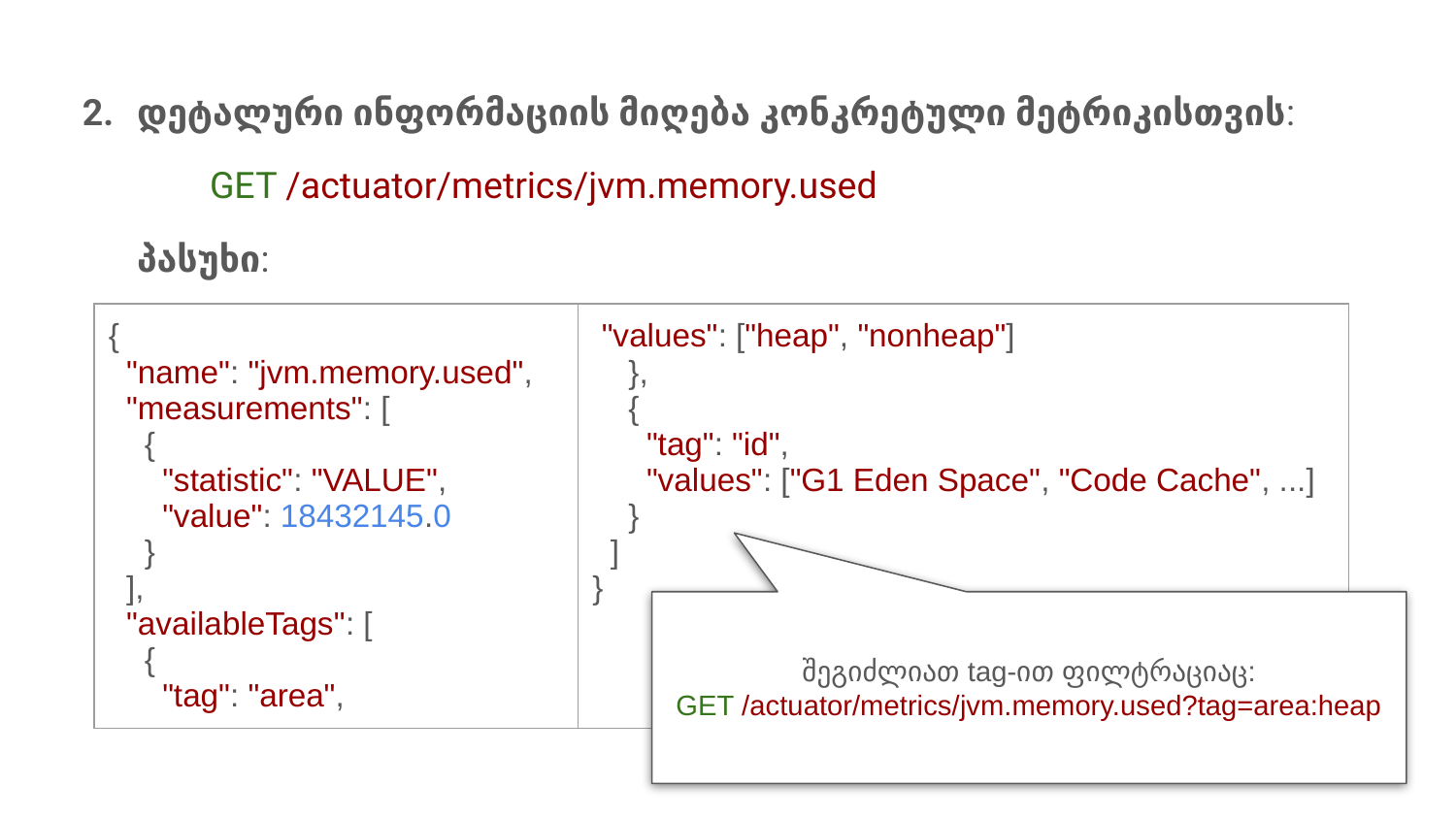

დეტალური ინფორმაციის მიღება კონკრეტული მეტრიკისთვის:
GET /actuator/metrics/jvm.memory.used
პასუხი:
| { "name": "jvm.memory.used", "measurements": [ { "statistic": "VALUE", "value": 18432145.0 } ], "availableTags": [ { "tag": "area", | "values": ["heap", "nonheap"] }, { "tag": "id", "values": ["G1 Eden Space", "Code Cache", ...] } ] } |
| --- | --- |
შეგიძლიათ tag-ით ფილტრაციაც:
GET /actuator/metrics/jvm.memory.used?tag=area:heap